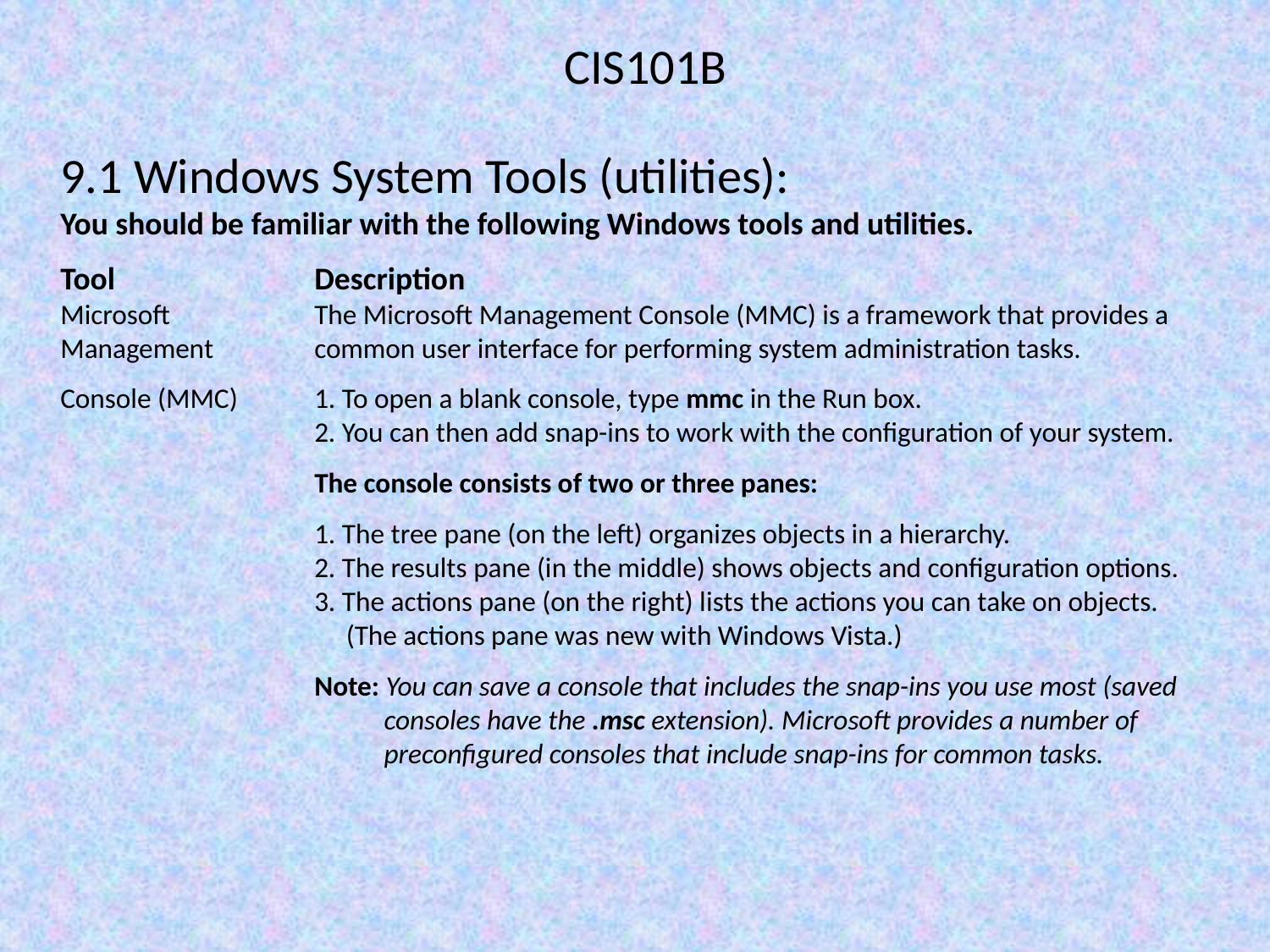

CIS101B
9.1 Windows System Tools (utilities):
You should be familiar with the following Windows tools and utilities.

Tool		Description
Microsoft		The Microsoft Management Console (MMC) is a framework that provides a Management	common user interface for performing system administration tasks.

Console (MMC)	1. To open a blank console, type mmc in the Run box.
		2. You can then add snap-ins to work with the configuration of your system.

		The console consists of two or three panes:

		1. The tree pane (on the left) organizes objects in a hierarchy.
		2. The results pane (in the middle) shows objects and configuration options.
		3. The actions pane (on the right) lists the actions you can take on objects.
		     (The actions pane was new with Windows Vista.)

		Note: You can save a console that includes the snap-ins you use most (saved 			           consoles have the .msc extension). Microsoft provides a number of
		           preconfigured consoles that include snap-ins for common tasks.